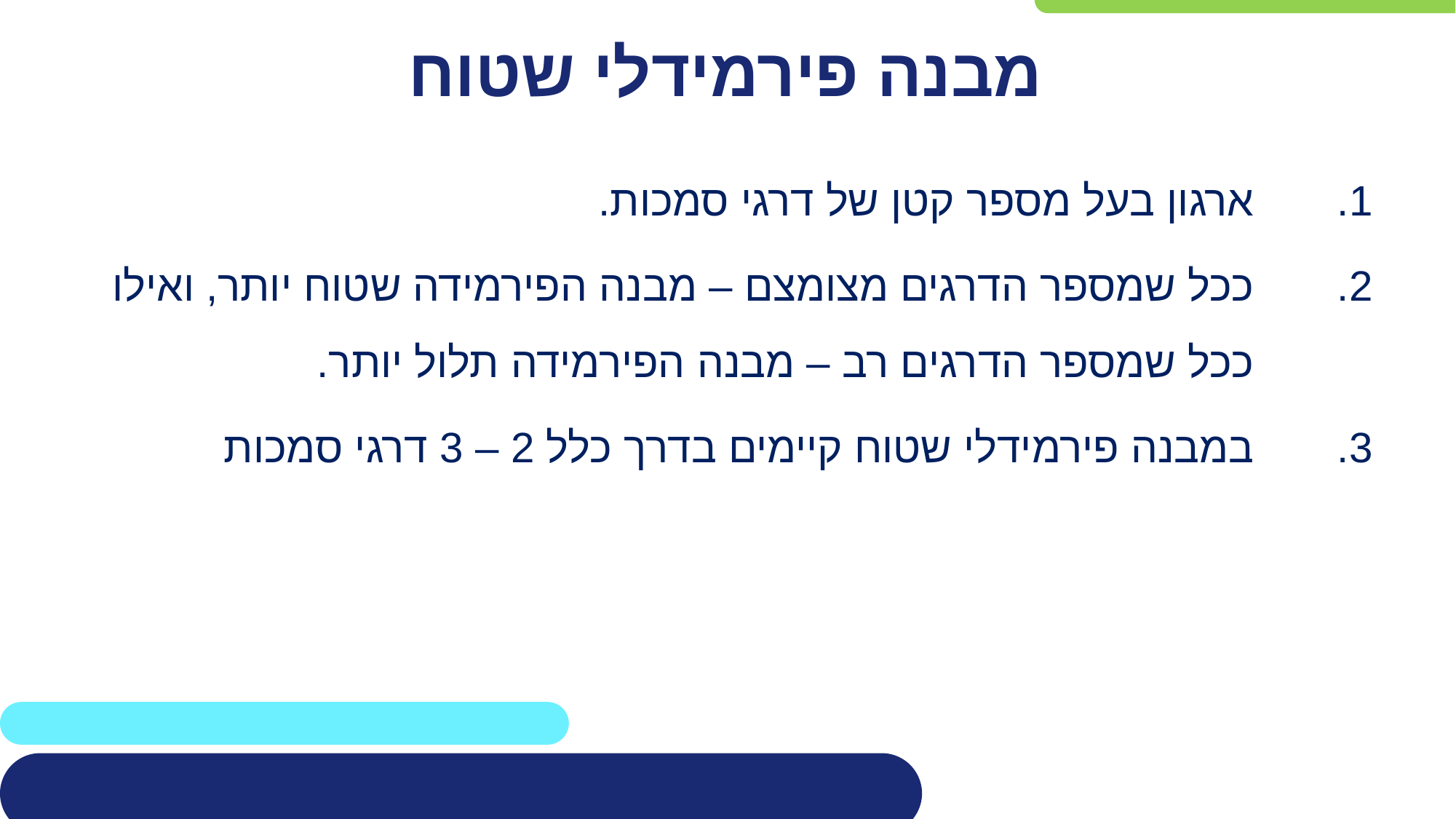

# מבנה פירמידלי שטוח
ארגון בעל מספר קטן של דרגי סמכות.
ככל שמספר הדרגים מצומצם – מבנה הפירמידה שטוח יותר, ואילו ככל שמספר הדרגים רב – מבנה הפירמידה תלול יותר.
במבנה פירמידלי שטוח קיימים בדרך כלל 2 – 3 דרגי סמכות